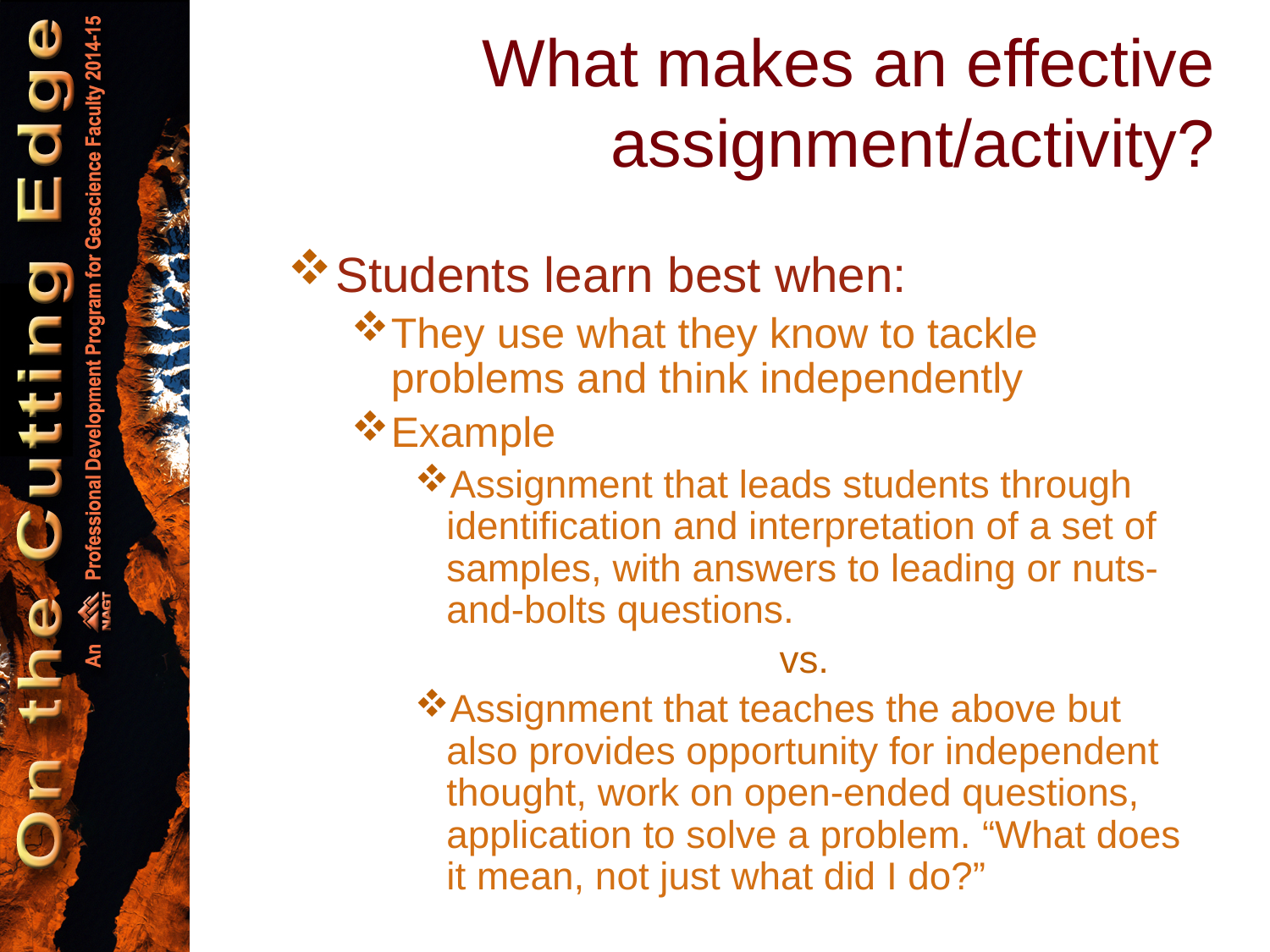

# What makes an effective assignment/activity?
Students learn best when:
They use what they know to tackle problems and think independently
Example
Assignment that leads students through identification and interpretation of a set of samples, with answers to leading or nuts-and-bolts questions.
vs.
Assignment that teaches the above but also provides opportunity for independent thought, work on open-ended questions, application to solve a problem. “What does it mean, not just what did I do?”